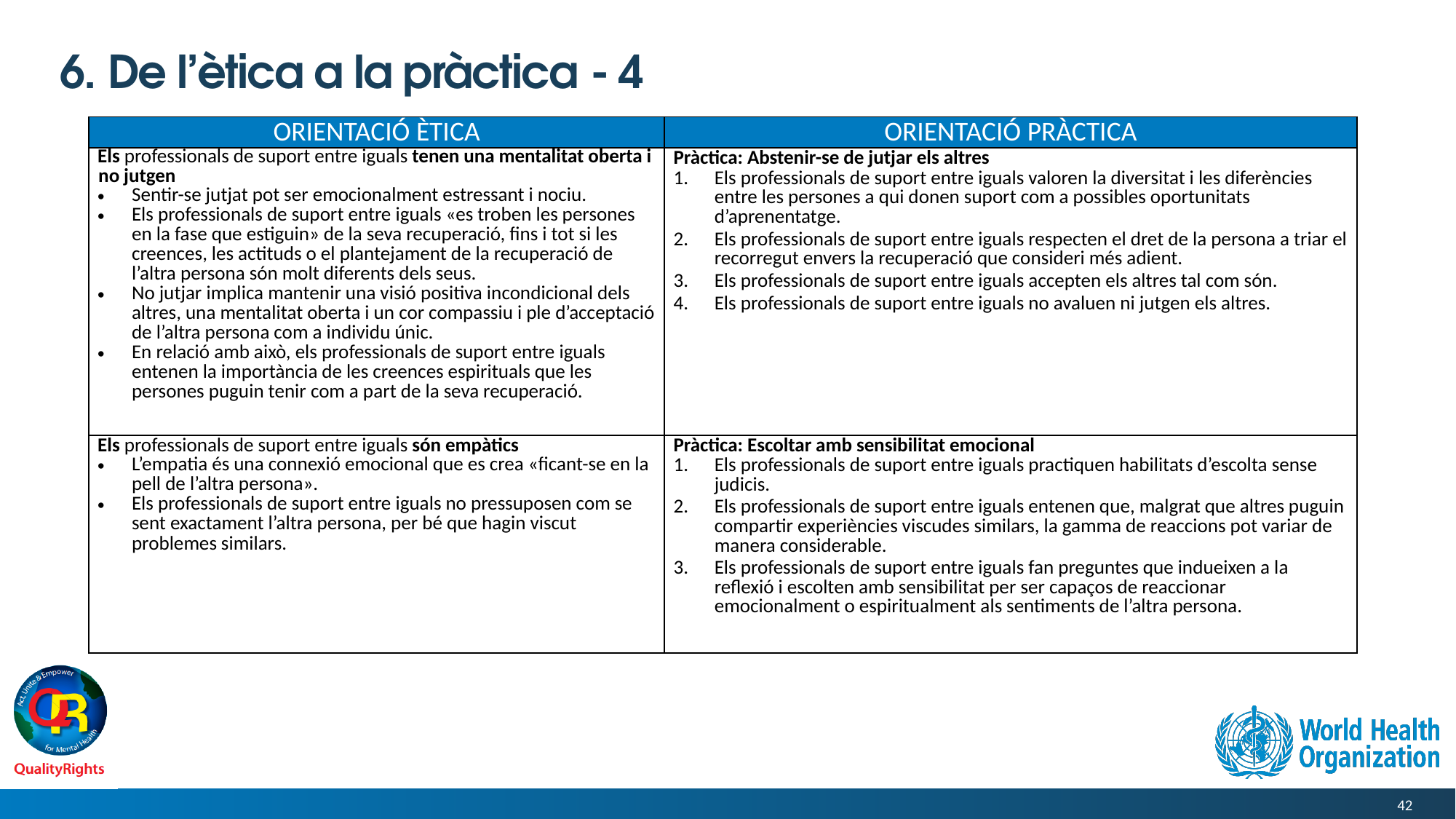

# 6. De l’ètica a la pràctica - 4
| ORIENTACIÓ ÈTICA | ORIENTACIÓ PRÀCTICA |
| --- | --- |
| Els professionals de suport entre iguals tenen una mentalitat oberta i no jutgen Sentir-se jutjat pot ser emocionalment estressant i nociu. Els professionals de suport entre iguals «es troben les persones en la fase que estiguin» de la seva recuperació, fins i tot si les creences, les actituds o el plantejament de la recuperació de l’altra persona són molt diferents dels seus. No jutjar implica mantenir una visió positiva incondicional dels altres, una mentalitat oberta i un cor compassiu i ple d’acceptació de l’altra persona com a individu únic. En relació amb això, els professionals de suport entre iguals entenen la importància de les creences espirituals que les persones puguin tenir com a part de la seva recuperació. | Pràctica: Abstenir-se de jutjar els altres Els professionals de suport entre iguals valoren la diversitat i les diferències entre les persones a qui donen suport com a possibles oportunitats d’aprenentatge. Els professionals de suport entre iguals respecten el dret de la persona a triar el recorregut envers la recuperació que consideri més adient. Els professionals de suport entre iguals accepten els altres tal com són. Els professionals de suport entre iguals no avaluen ni jutgen els altres. |
| Els professionals de suport entre iguals són empàtics L’empatia és una connexió emocional que es crea «ficant-se en la pell de l’altra persona». Els professionals de suport entre iguals no pressuposen com se sent exactament l’altra persona, per bé que hagin viscut problemes similars. | Pràctica: Escoltar amb sensibilitat emocional Els professionals de suport entre iguals practiquen habilitats d’escolta sense judicis. Els professionals de suport entre iguals entenen que, malgrat que altres puguin compartir experiències viscudes similars, la gamma de reaccions pot variar de manera considerable. Els professionals de suport entre iguals fan preguntes que indueixen a la reflexió i escolten amb sensibilitat per ser capaços de reaccionar emocionalment o espiritualment als sentiments de l’altra persona. |